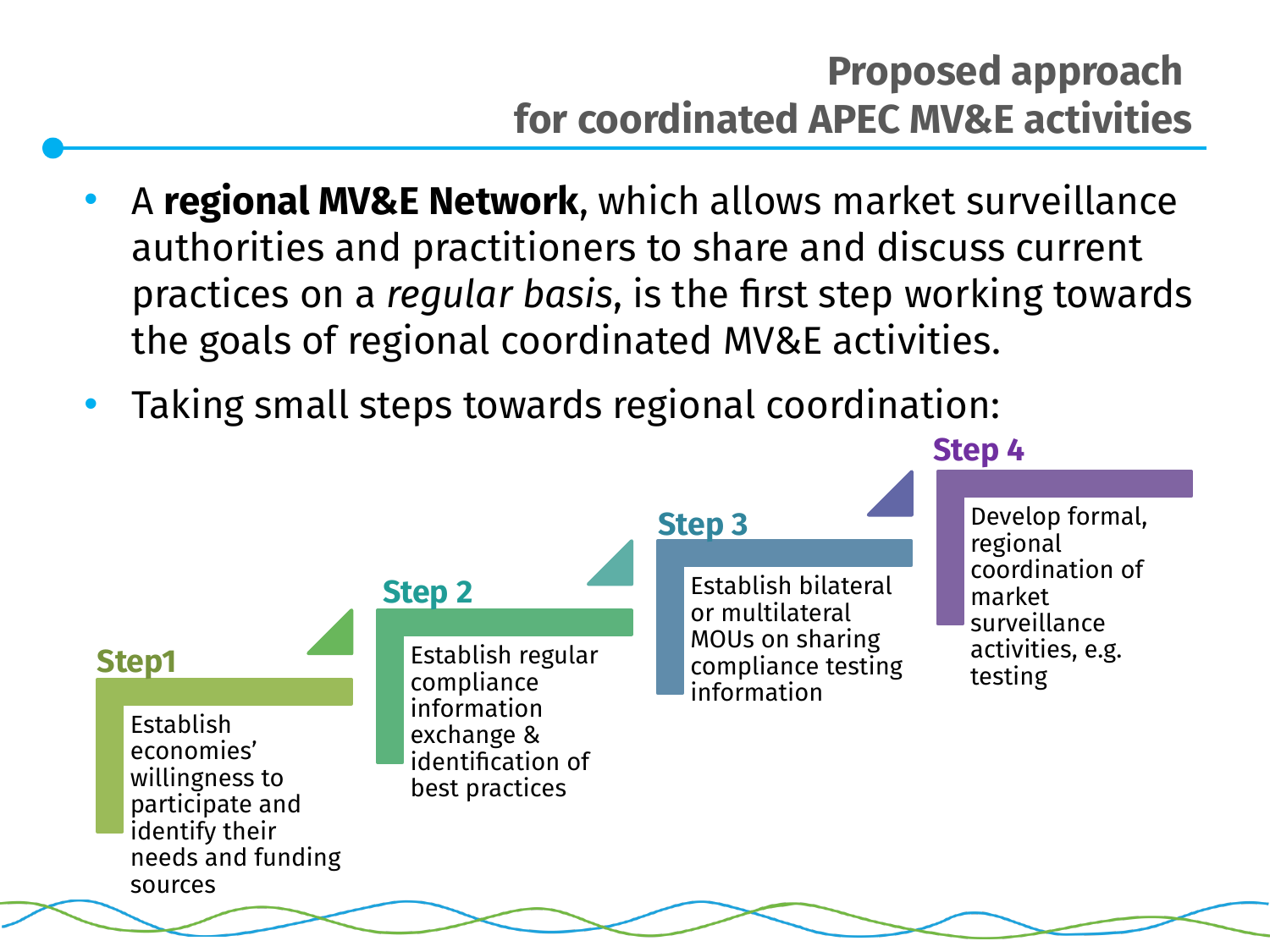

# Proposed approach for coordinated APEC MV&E activities
A regional MV&E Network, which allows market surveillance authorities and practitioners to share and discuss current practices on a regular basis, is the first step working towards the goals of regional coordinated MV&E activities.
Taking small steps towards regional coordination:

Step 4
Step 3
Step 2
Step1
Establish economies’ willingness to participate and identify their needs and funding sources
Establish regular compliance information exchange & identification of best practices
Establish bilateral or multilateral MOUs on sharing compliance testing information
Develop formal, regional coordination of market surveillance activities, e.g. testing